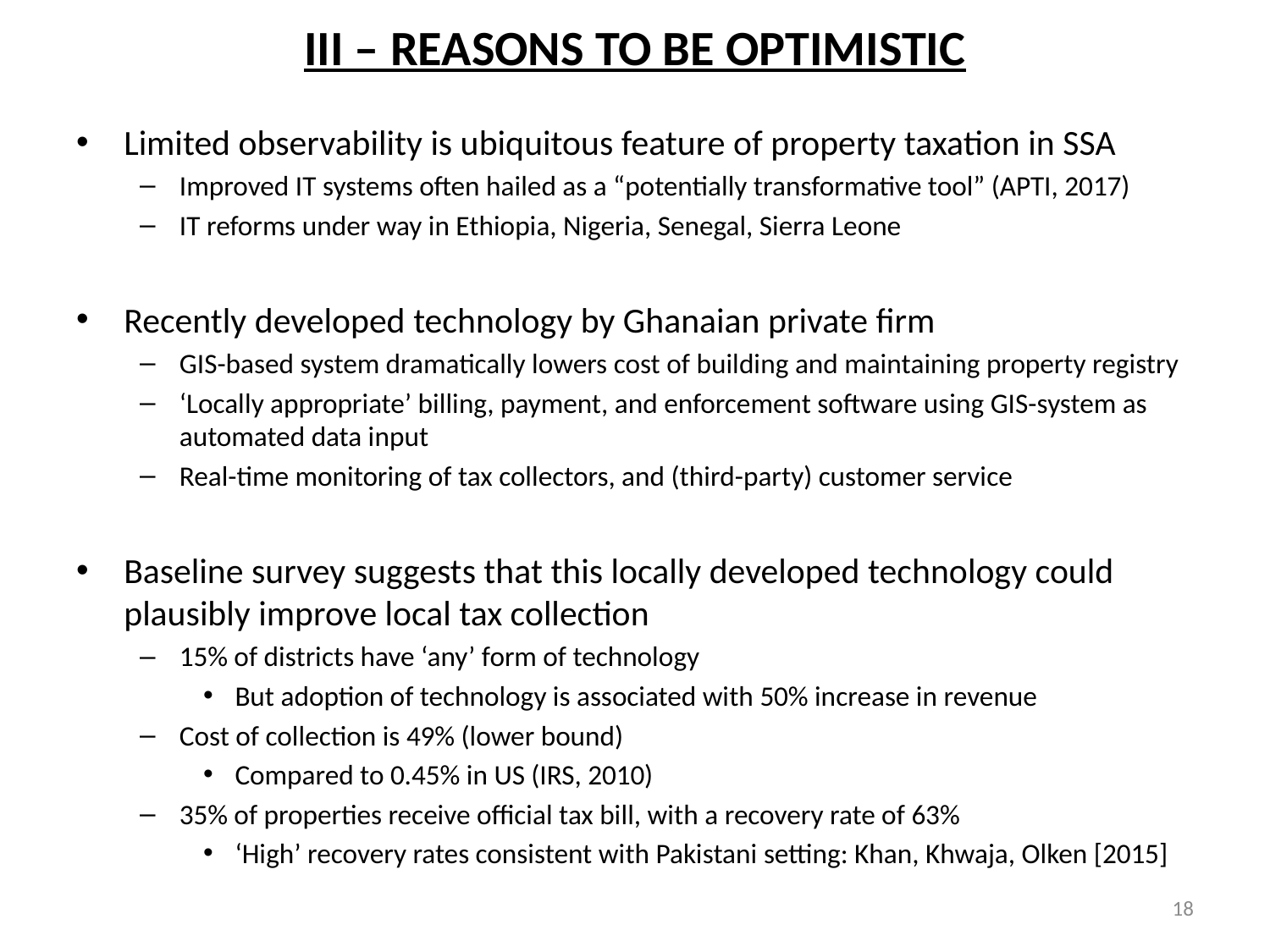

# III – REASONS TO BE OPTIMISTIC
Limited observability is ubiquitous feature of property taxation in SSA
Improved IT systems often hailed as a “potentially transformative tool” (APTI, 2017)
IT reforms under way in Ethiopia, Nigeria, Senegal, Sierra Leone

Recently developed technology by Ghanaian private firm
GIS-based system dramatically lowers cost of building and maintaining property registry
‘Locally appropriate’ billing, payment, and enforcement software using GIS-system as automated data input
Real-time monitoring of tax collectors, and (third-party) customer service

Baseline survey suggests that this locally developed technology could plausibly improve local tax collection
15% of districts have ‘any’ form of technology
But adoption of technology is associated with 50% increase in revenue
Cost of collection is 49% (lower bound)
Compared to 0.45% in US (IRS, 2010)
35% of properties receive official tax bill, with a recovery rate of 63%
‘High’ recovery rates consistent with Pakistani setting: Khan, Khwaja, Olken [2015]
18